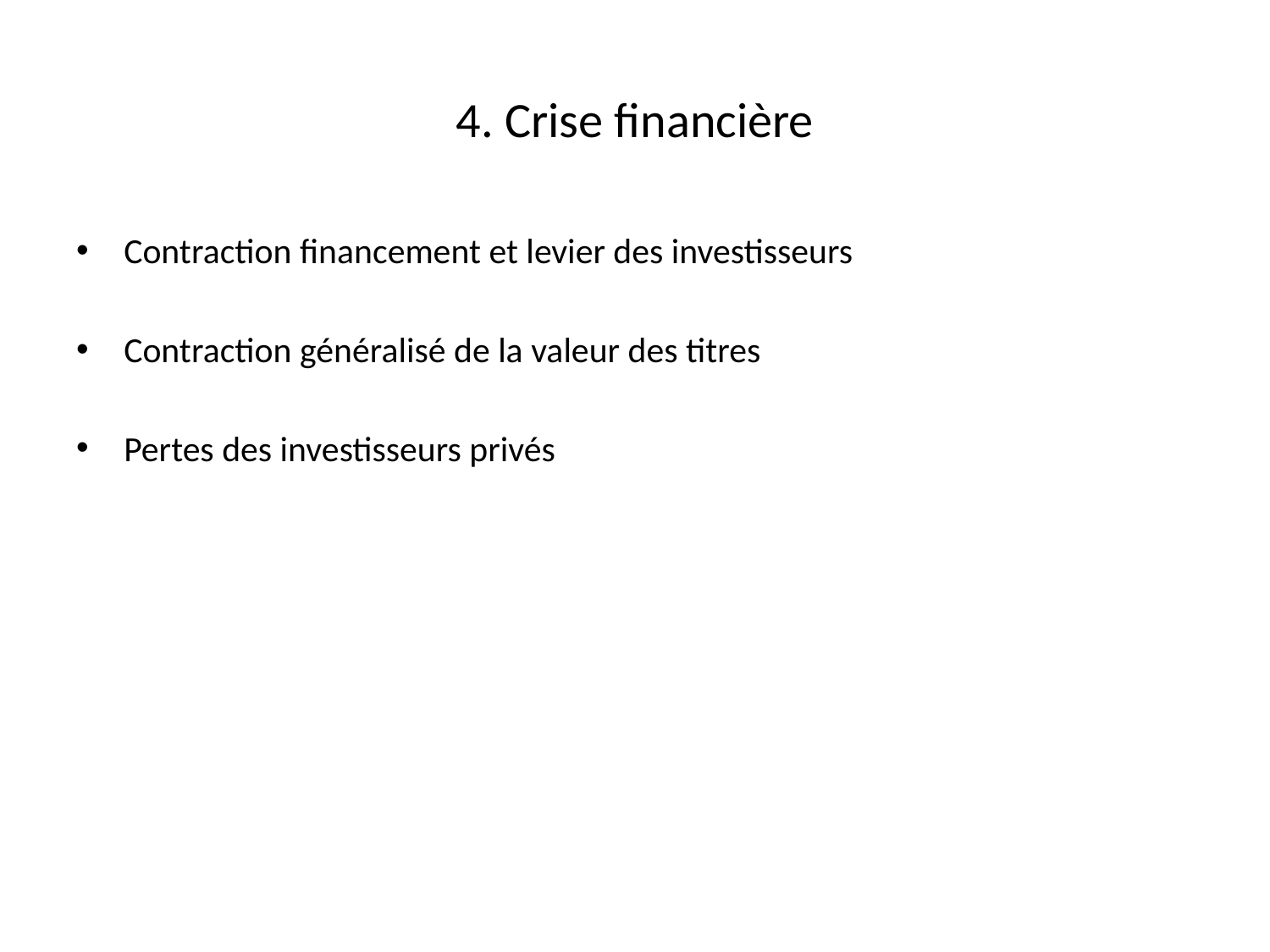

# 4. Crise financière
Contraction financement et levier des investisseurs

Contraction généralisé de la valeur des titres

Pertes des investisseurs privés